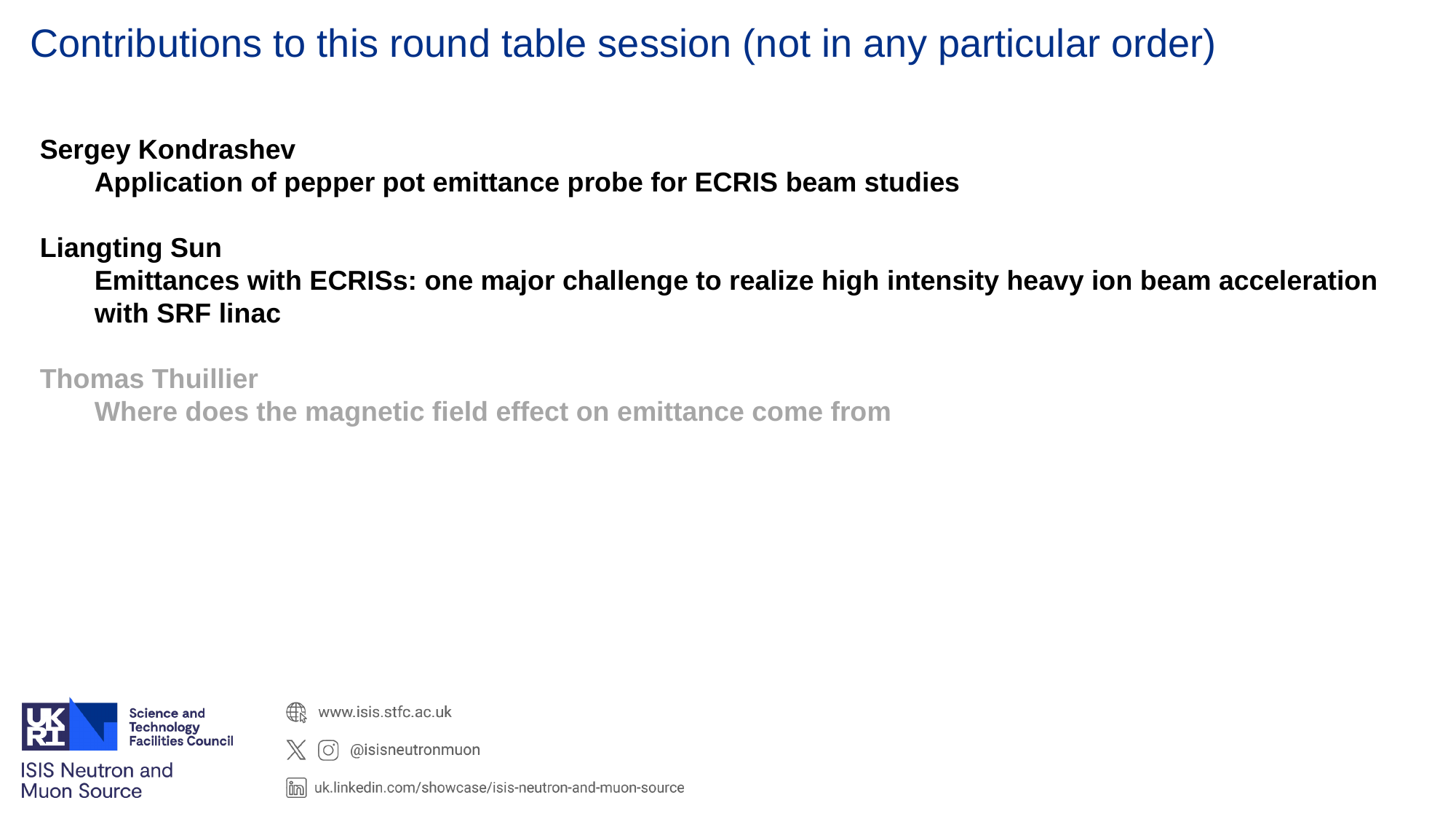

Contributions to this round table session (not in any particular order)
Sergey Kondrashev
Application of pepper pot emittance probe for ECRIS beam studies

Liangting Sun
Emittances with ECRISs: one major challenge to realize high intensity heavy ion beam acceleration with SRF linac

Thomas Thuillier
Where does the magnetic field effect on emittance come from